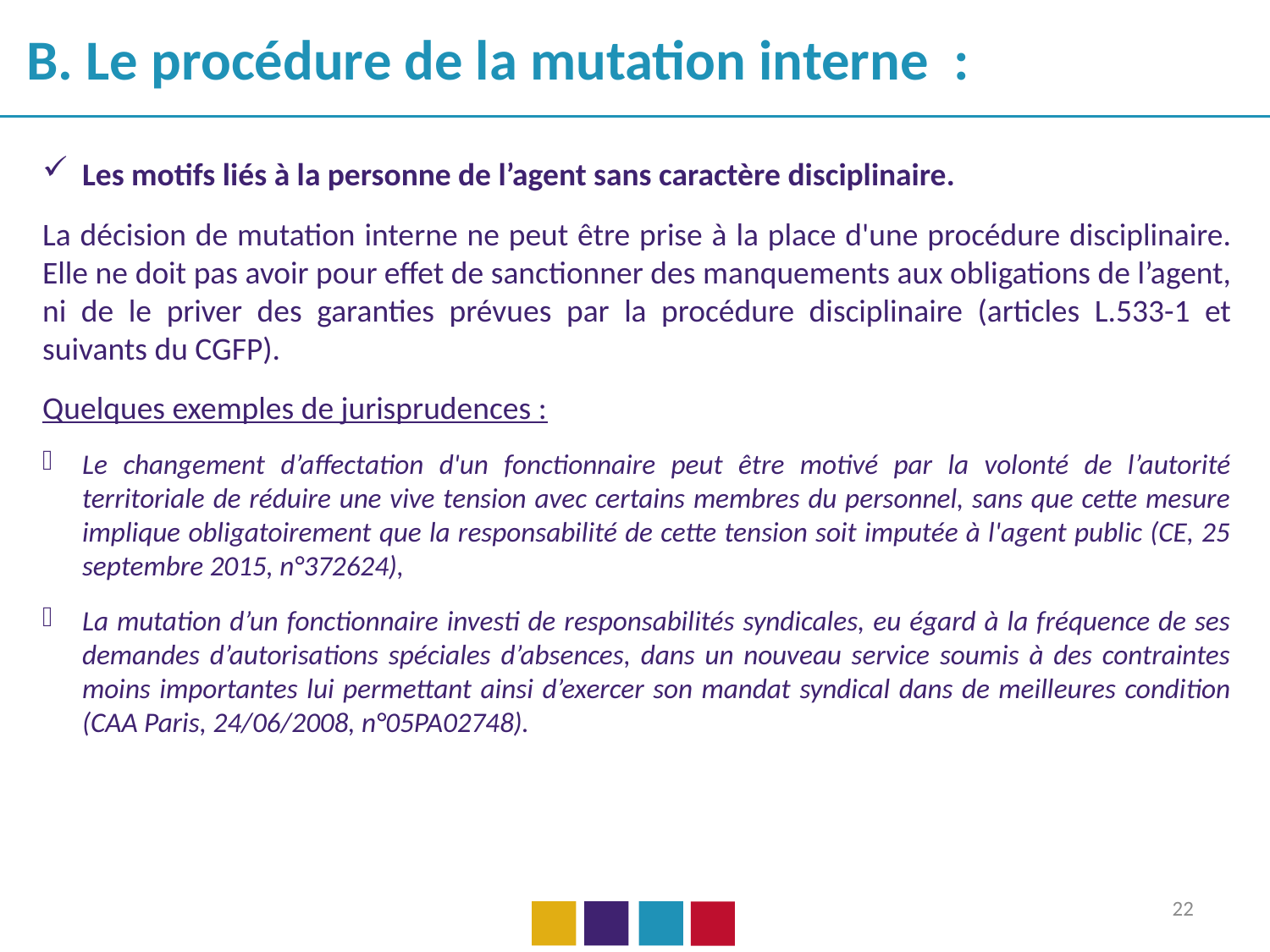

B. Le procédure de la mutation interne  :
Les motifs liés à la personne de l’agent sans caractère disciplinaire.
La décision de mutation interne ne peut être prise à la place d'une procédure disciplinaire. Elle ne doit pas avoir pour effet de sanctionner des manquements aux obligations de l’agent, ni de le priver des garanties prévues par la procédure disciplinaire (articles L.533-1 et suivants du CGFP).
Quelques exemples de jurisprudences :
Le changement d’affectation d'un fonctionnaire peut être motivé par la volonté de l’autorité territoriale de réduire une vive tension avec certains membres du personnel, sans que cette mesure implique obligatoirement que la responsabilité de cette tension soit imputée à l'agent public (CE, 25 septembre 2015, n°372624),
La mutation d’un fonctionnaire investi de responsabilités syndicales, eu égard à la fréquence de ses demandes d’autorisations spéciales d’absences, dans un nouveau service soumis à des contraintes moins importantes lui permettant ainsi d’exercer son mandat syndical dans de meilleures condition (CAA Paris, 24/06/2008, n°05PA02748).

22